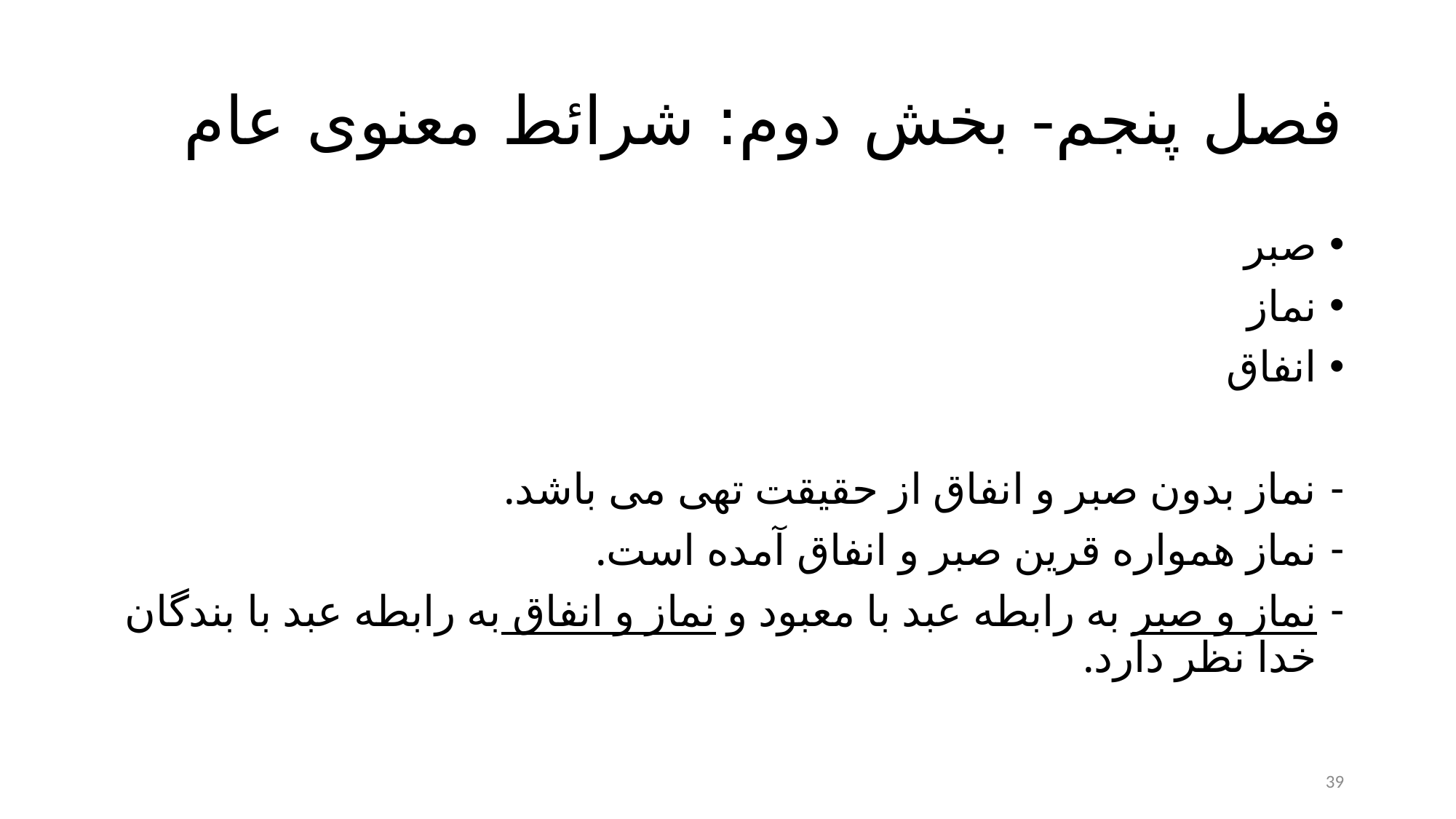

# فصل پنجم- بخش دوم: شرائط معنوی عام
صبر
نماز
انفاق

نماز بدون صبر و انفاق از حقیقت تهی می باشد.
نماز همواره قرین صبر و انفاق آمده است.
نماز و صبر به رابطه عبد با معبود و نماز و انفاق به رابطه عبد با بندگان خدا نظر دارد.
39